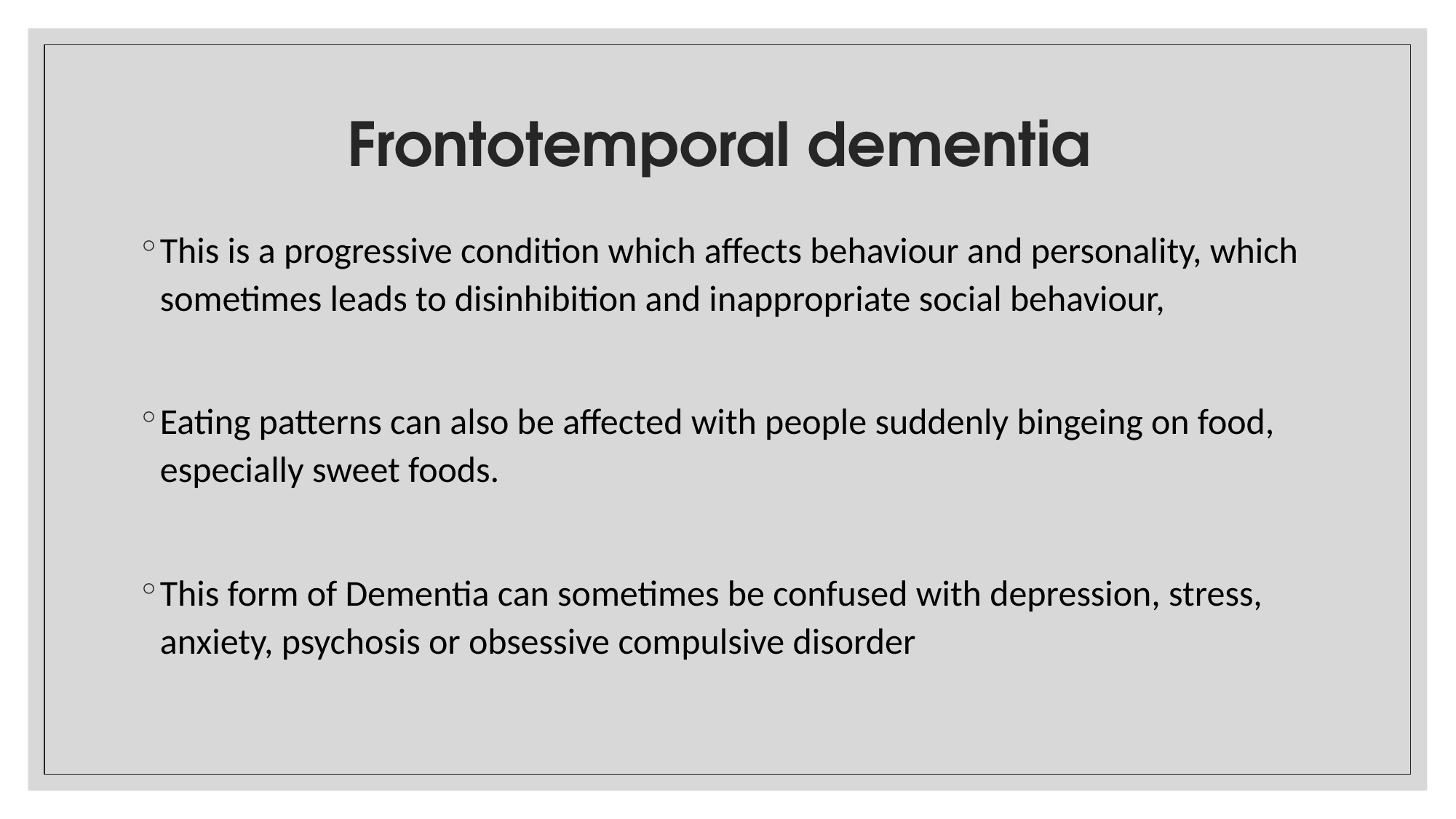

# Frontotemporal dementia
This is a progressive condition which affects behaviour and personality, which sometimes leads to disinhibition and inappropriate social behaviour,

Eating patterns can also be affected with people suddenly bingeing on food, especially sweet foods.

This form of Dementia can sometimes be confused with depression, stress, anxiety, psychosis or obsessive compulsive disorder